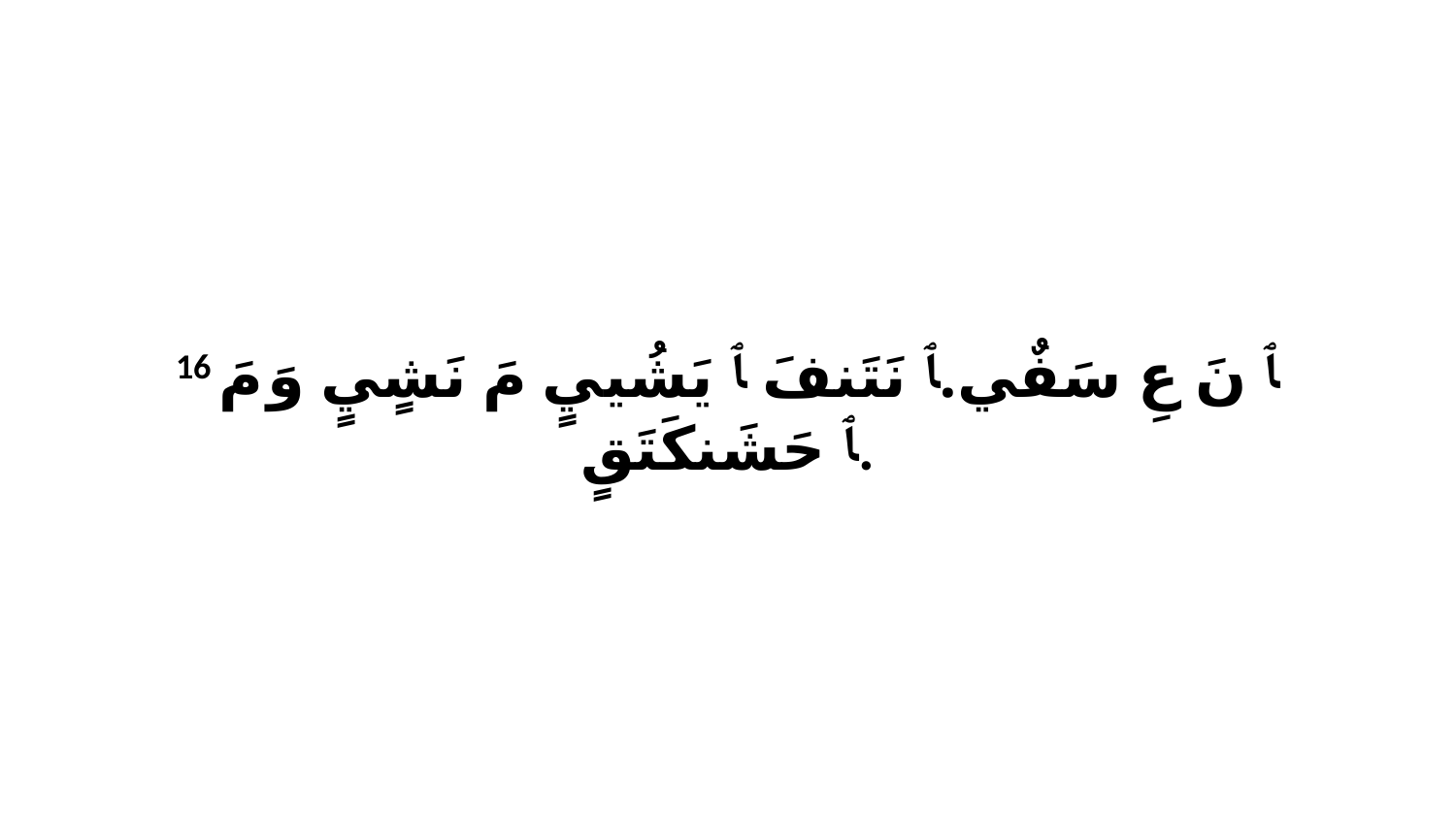

16 ﭑ نَ عِ سَفٌي.ﭑ نَتَنفَ ﭑ يَشُييٍ مَ نَشٍيٍ وَ مَ ﭑ حَشَنكَتَقٍ.